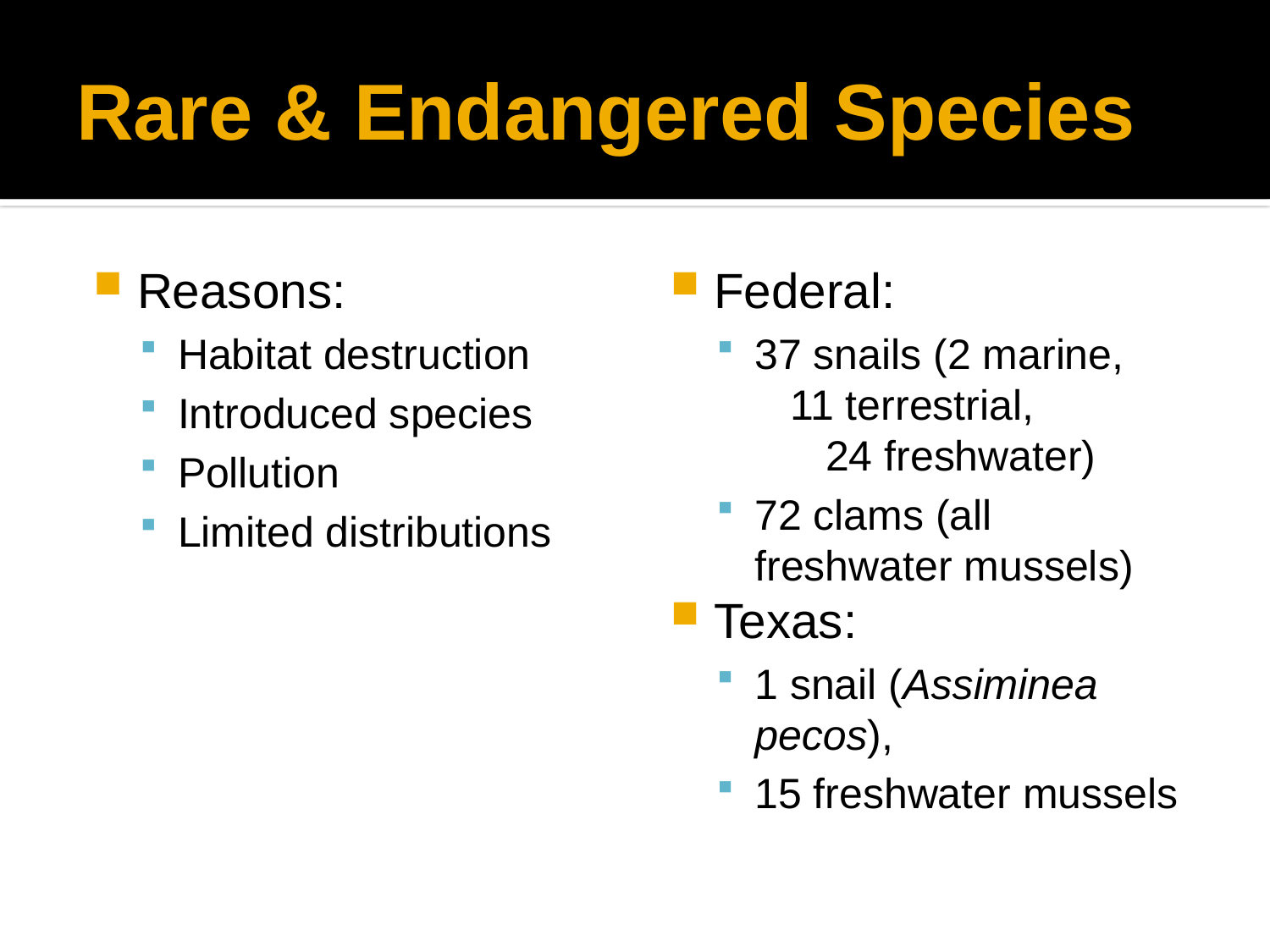

# Rare & Endangered Species
Reasons:
Habitat destruction
Introduced species
Pollution
Limited distributions

Federal:
37 snails (2 marine,         11 terrestrial,                    24 freshwater)
72 clams (all freshwater mussels)
Texas:
1 snail (Assiminea pecos),
15 freshwater mussels